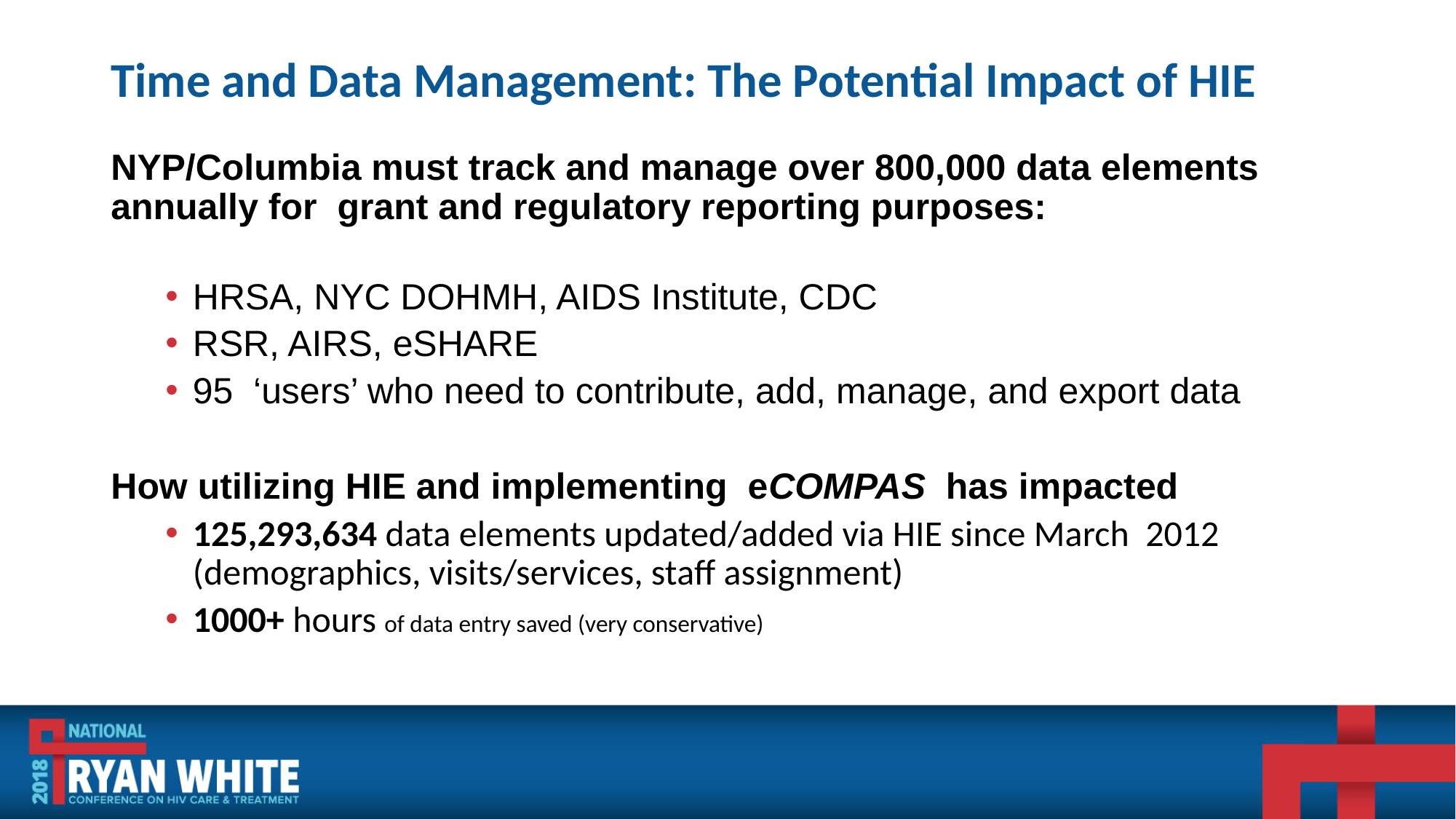

# Time and Data Management: The Potential Impact of HIE
NYP/Columbia must track and manage over 800,000 data elements  annually for  grant and regulatory reporting purposes:
HRSA, NYC DOHMH, AIDS Institute, CDC
RSR, AIRS, eSHARE
95  ‘users’ who need to contribute, add, manage, and export data

How utilizing HIE and implementing  eCOMPAS  has impacted
125,293,634 data elements updated/added via HIE since March  2012 (demographics, visits/services, staff assignment)
1000+ hours of data entry saved (very conservative)